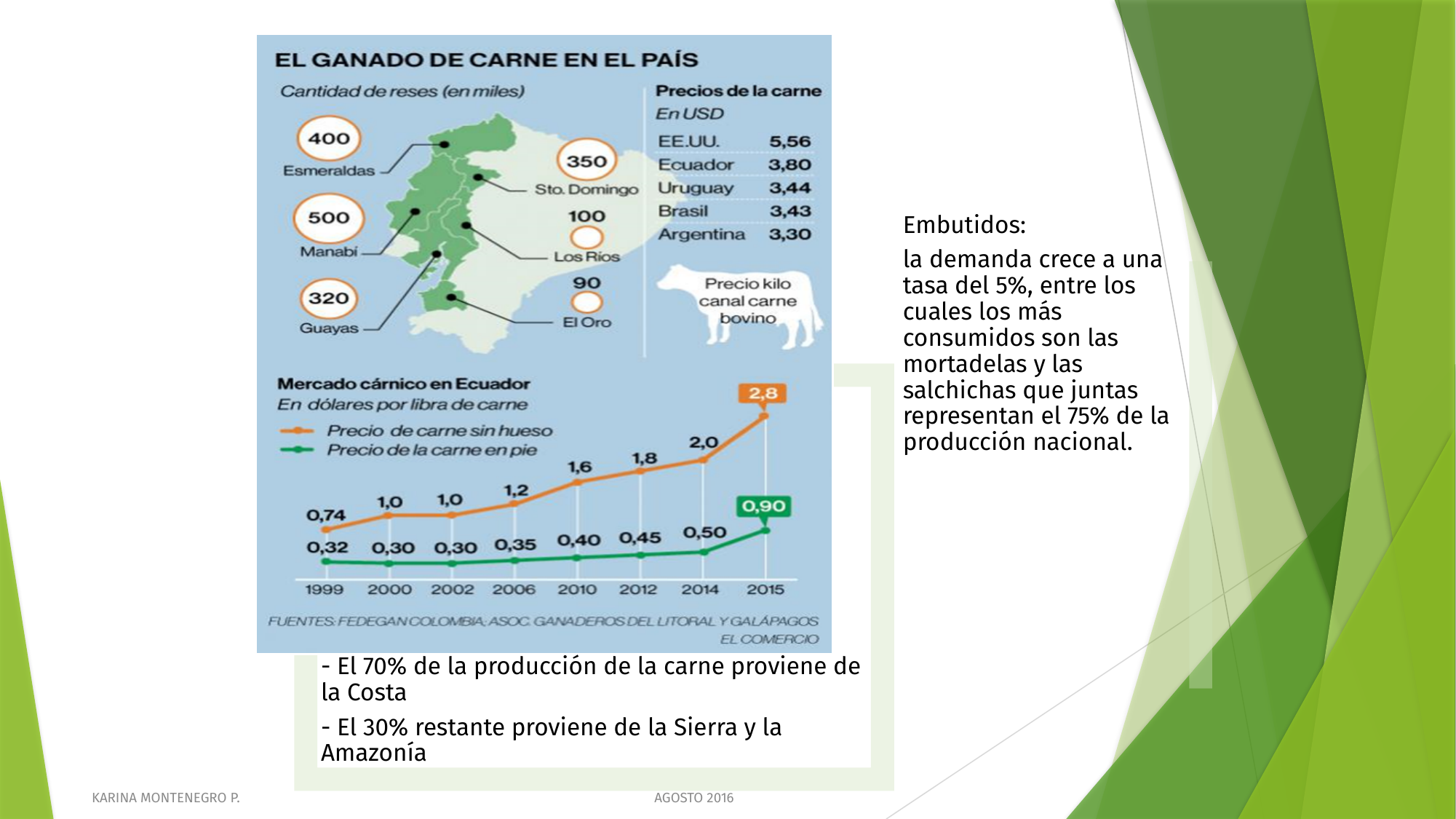

- El 70% de la producción de la carne proviene de la Costa
- El 30% restante proviene de la Sierra y la Amazonía
Embutidos:
la demanda crece a una tasa del 5%, entre los cuales los más consumidos son las mortadelas y las salchichas que juntas representan el 75% de la producción nacional.

KARINA MONTENEGRO P.                                                                                                                  AGOSTO 2016